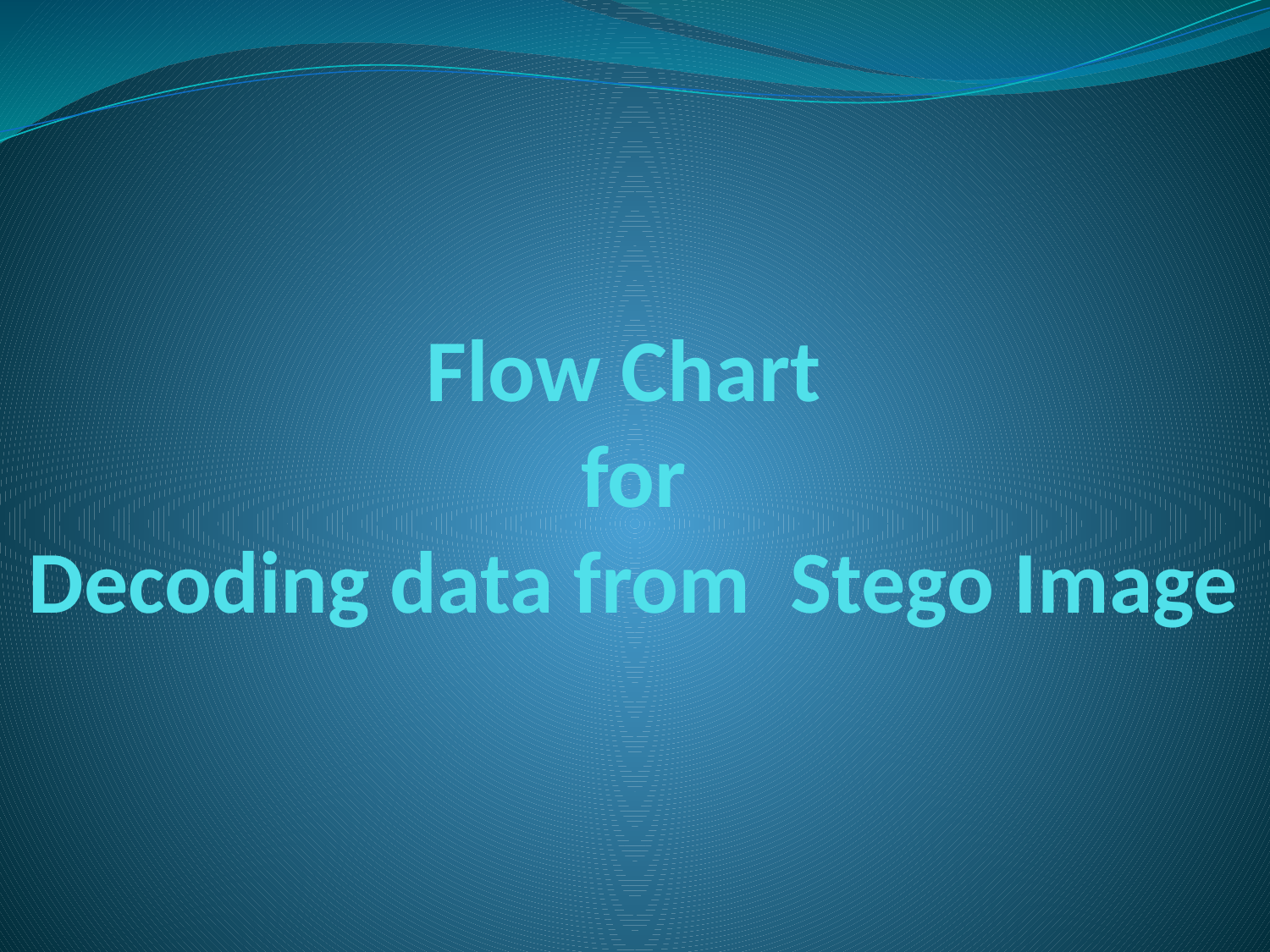

# Flow Chart for Decoding data from  Stego Image